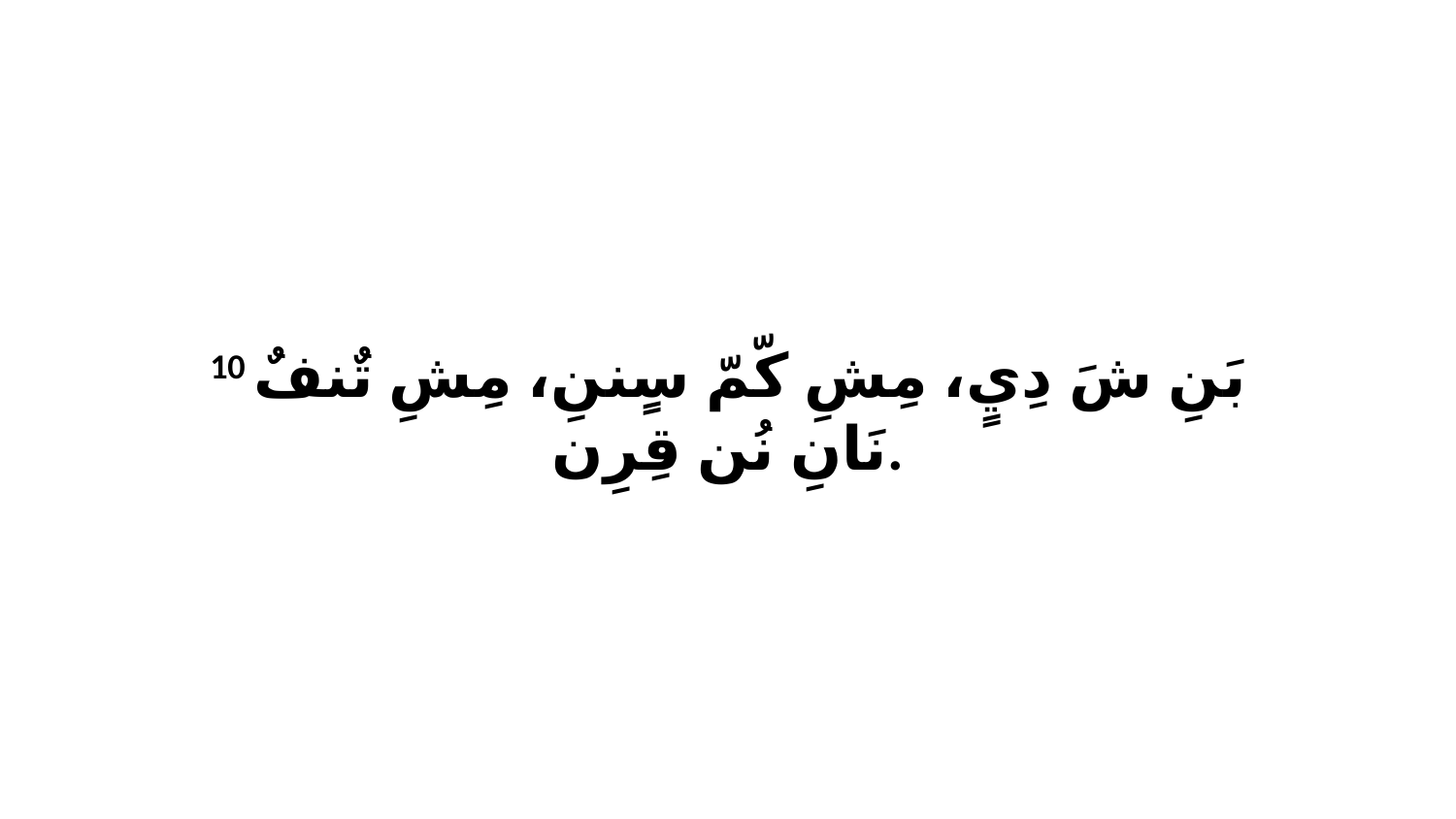

10 بَنِ شَ دِيٍ، مِشِ كّمّ سٍننِ، مِشِ تٌنفٌ نَانِ نُن قِرِن.